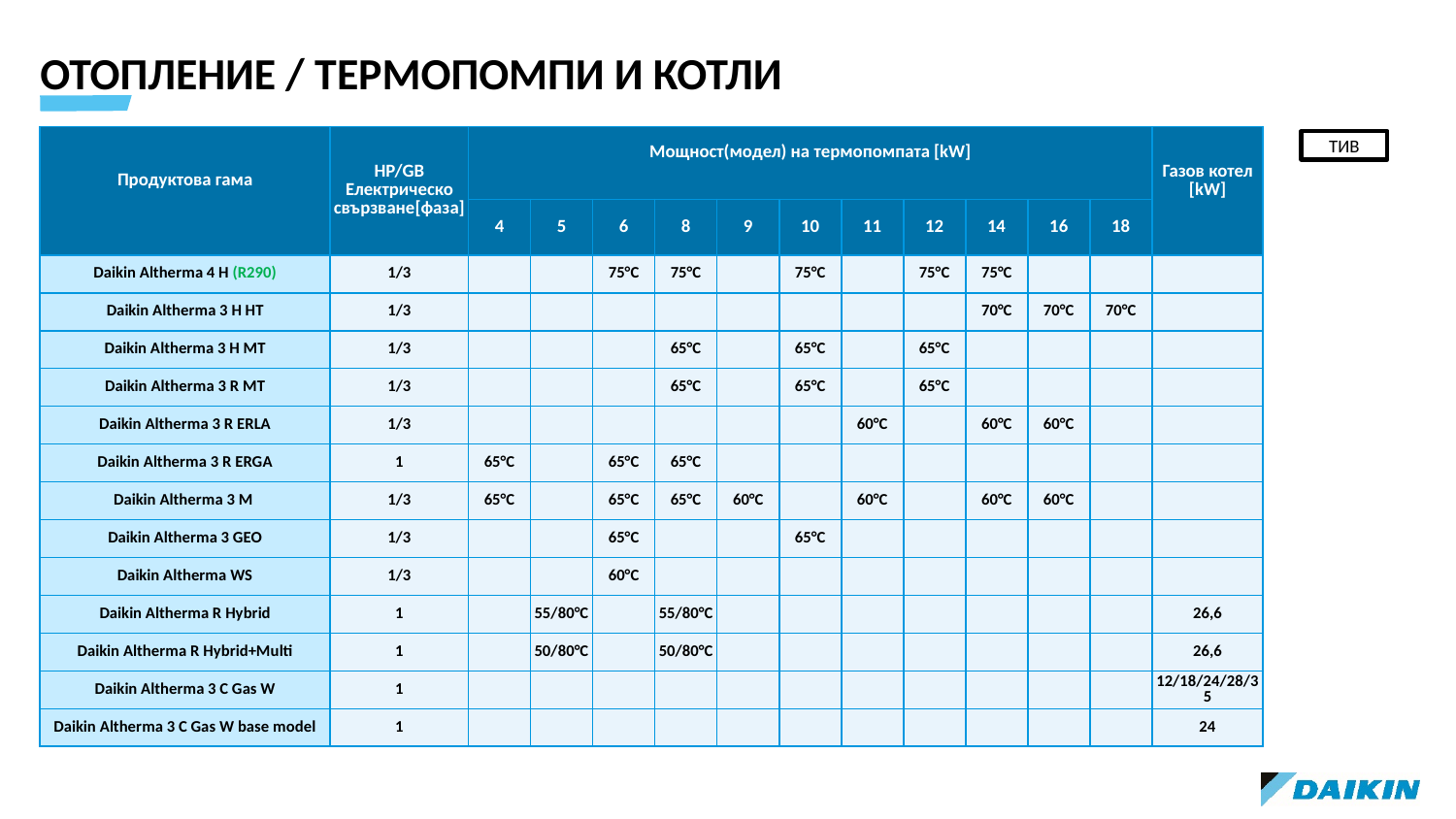

ОТОПЛЕНИЕ / ТЕРМОПОМПИ И КОТЛИ
| Продуктова гама | HP/GB Електрическо свързване[фаза] | Мощност(модел) на термопомпата [kW] |  |  |  |  |  |  |  |  |  |  | Газов котел [kW] |
| --- | --- | --- | --- | --- | --- | --- | --- | --- | --- | --- | --- | --- | --- |
| Product family | HP/GB Electrical connection [phase] | 4 | 5 | 6 | 8 | 9 | 10 | 11 | 12 | 14 | 16 | 18 |  |
| Daikin Altherma 4 H (R290) | 1/3 |  |  | 75°C | 75°C |  | 75°C |  | 75°C | 75°C |  |  |  |
| Daikin Altherma 3 H HT | 1/3 |  |  |  |  |  |  |  |  | 70°C | 70°C | 70°C |  |
| Daikin Altherma 3 H MT | 1/3 |  |  |  | 65°C |  | 65°C |  | 65°C |  |  |  |  |
| Daikin Altherma 3 R MT | 1/3 |  |  |  | 65°C |  | 65°C |  | 65°C |  |  |  |  |
| Daikin Altherma 3 R ERLA | 1/3 |  |  |  |  |  |  | 60°C |  | 60°C | 60°C |  |  |
| Daikin Altherma 3 R ERGA | 1 | 65°C |  | 65°C | 65°C |  |  |  |  |  |  |  |  |
| Daikin Altherma 3 M | 1/3 | 65°C |  | 65°C | 65°C | 60°C |  | 60°C |  | 60°C | 60°C |  |  |
| Daikin Altherma 3 GEO | 1/3 |  |  | 65°C |  |  | 65°C |  |  |  |  |  |  |
| Daikin Altherma WS | 1/3 |  |  | 60°C |  |  |  |  |  |  |  |  |  |
| Daikin Altherma R Hybrid | 1 |  | 55/80°C |  | 55/80°C |  |  |  |  |  |  |  | 26,6 |
| Daikin Altherma R Hybrid+Multi | 1 |  | 50/80°C |  | 50/80°C |  |  |  |  |  |  |  | 26,6 |
| Daikin Altherma 3 C Gas W | 1 |  |  |  |  |  |  |  |  |  |  |  | 12/18/24/28/35 |
| Daikin Altherma 3 C Gas W base model | 1 |  |  |  |  |  |  |  |  |  |  |  | 24 |
ТИВ